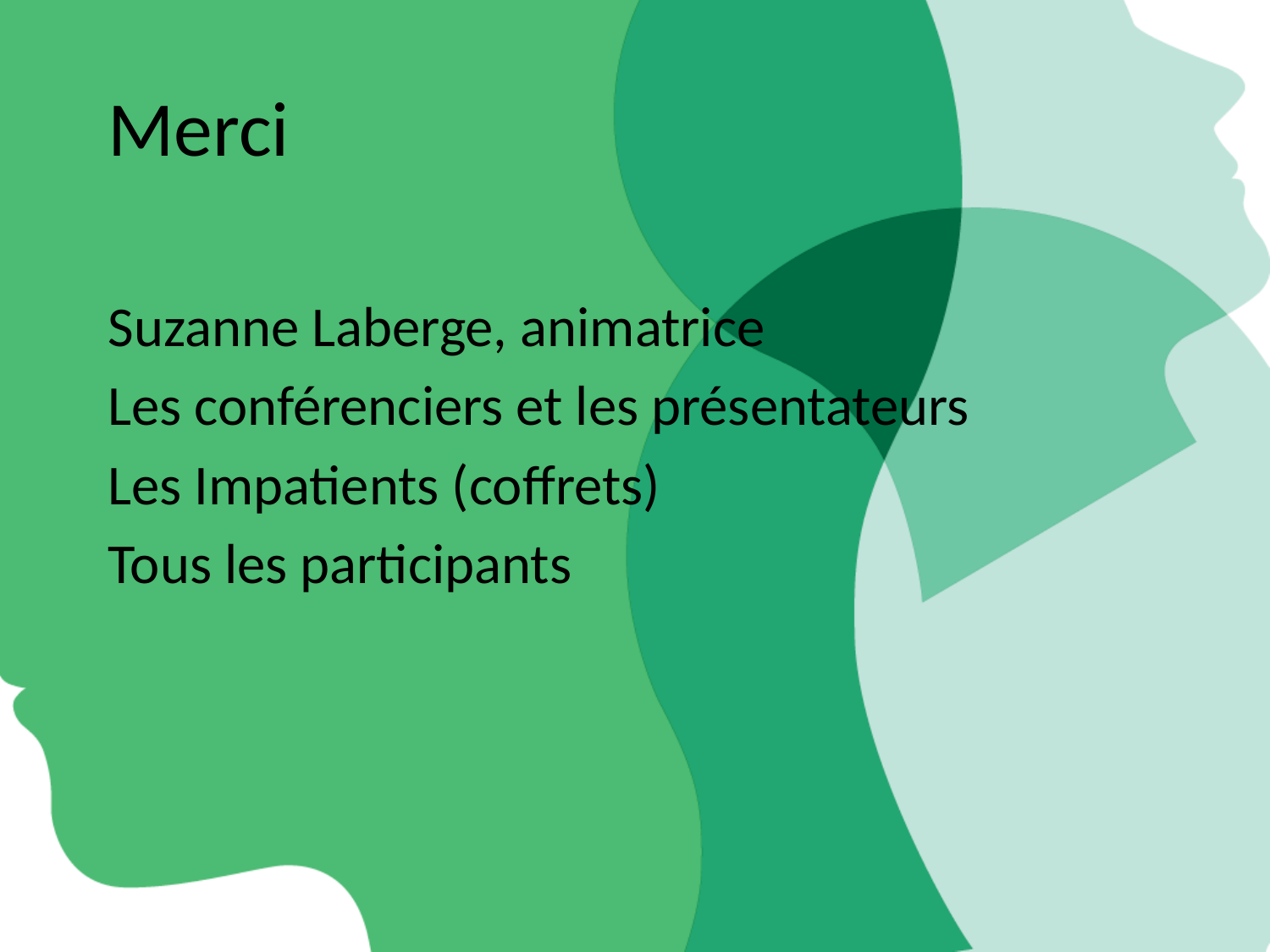

# Merci

Suzanne Laberge, animatrice
Les conférenciers et les présentateurs
Les Impatients (coffrets)
Tous les participants